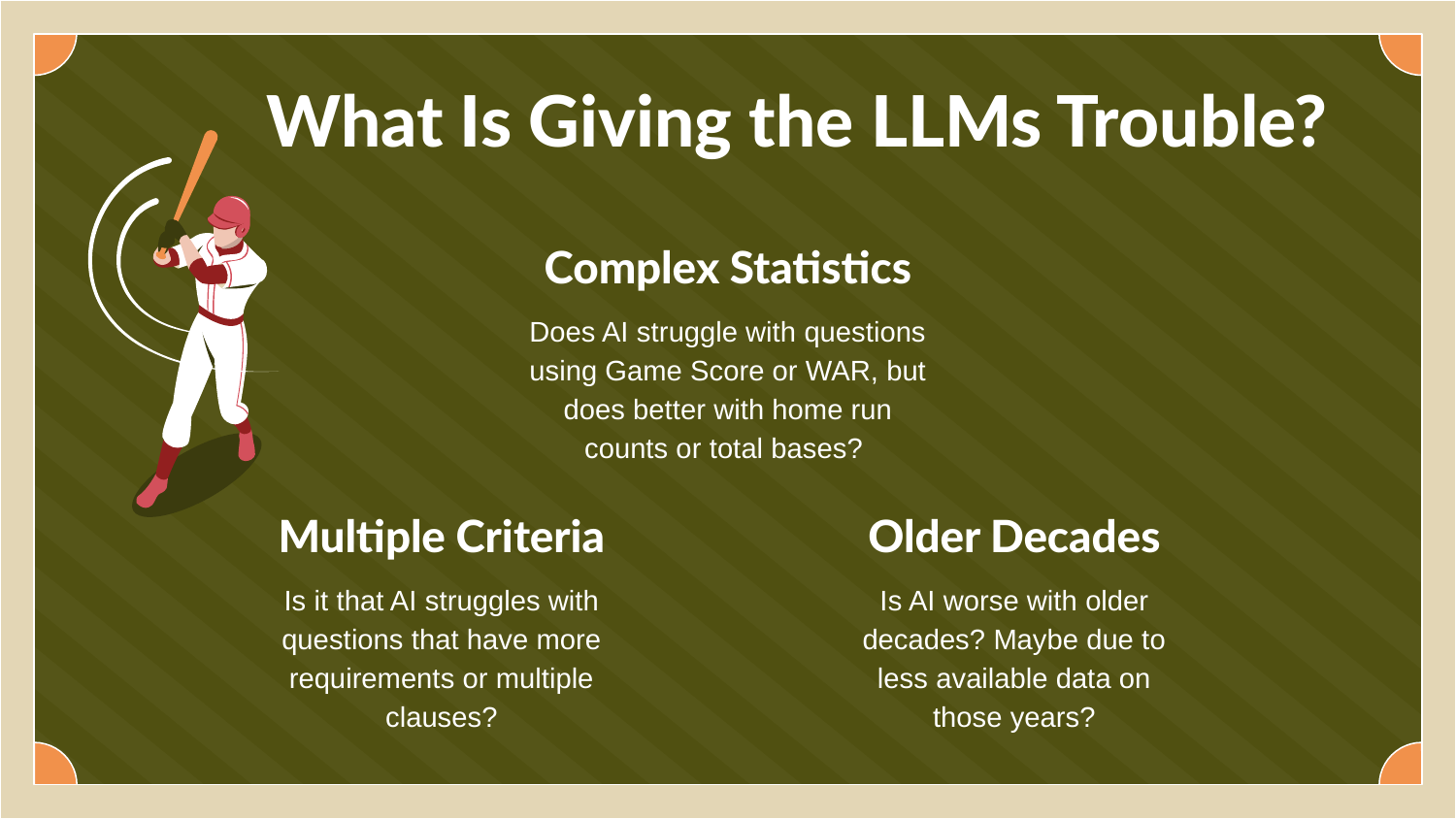

# What Is Giving the LLMs Trouble?

Complex Statistics
Does AI struggle with questions using Game Score or WAR, but does better with home run counts or total bases?
Multiple Criteria
Older Decades
Is it that AI struggles with questions that have more requirements or multiple clauses?
Is AI worse with older decades? Maybe due to less available data on those years?